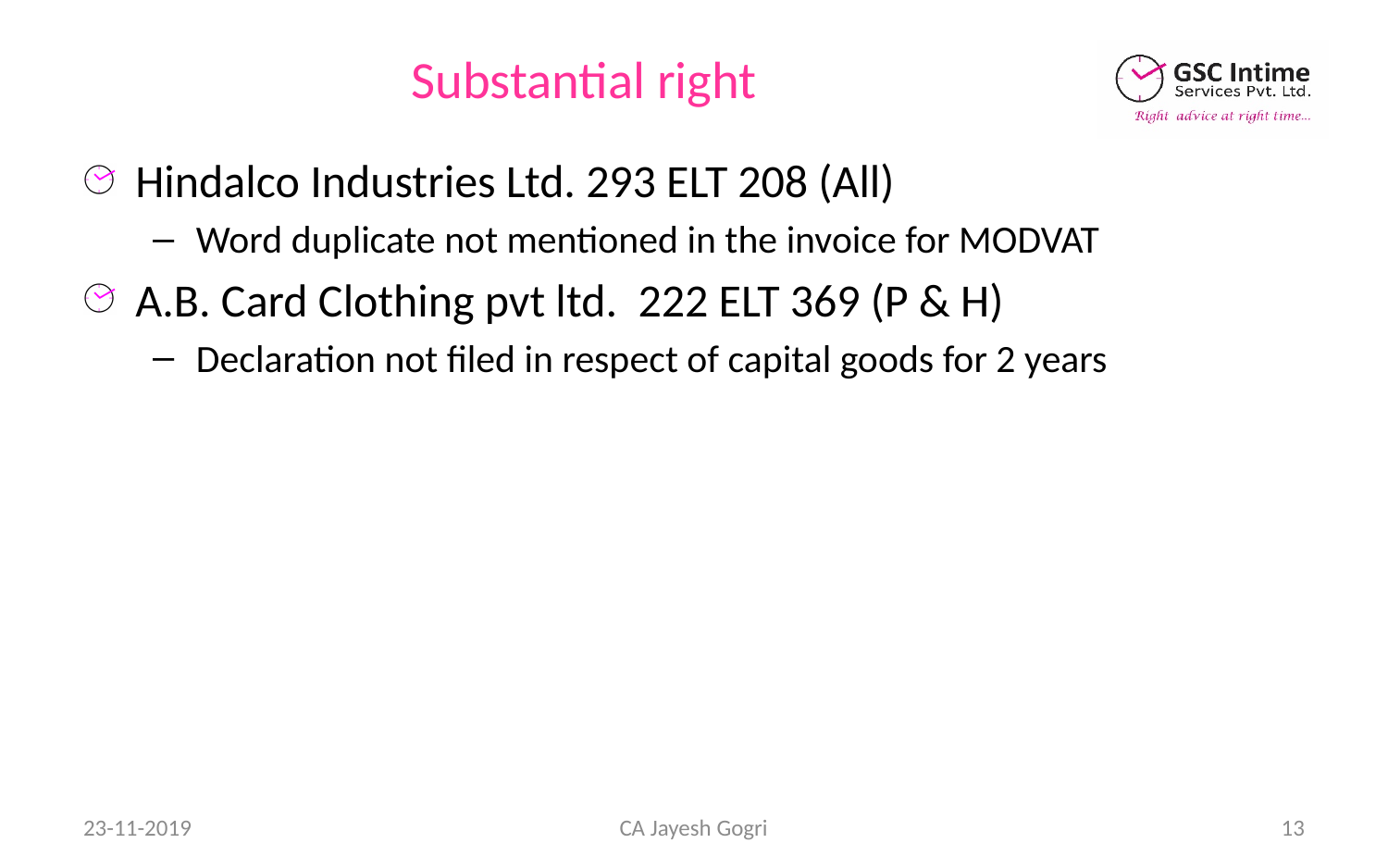

# Substantial right
Hindalco Industries Ltd. 293 ELT 208 (All)
Word duplicate not mentioned in the invoice for MODVAT
A.B. Card Clothing pvt ltd.  222 ELT 369 (P & H)
Declaration not filed in respect of capital goods for 2 years

23-11-2019
CA Jayesh Gogri
13